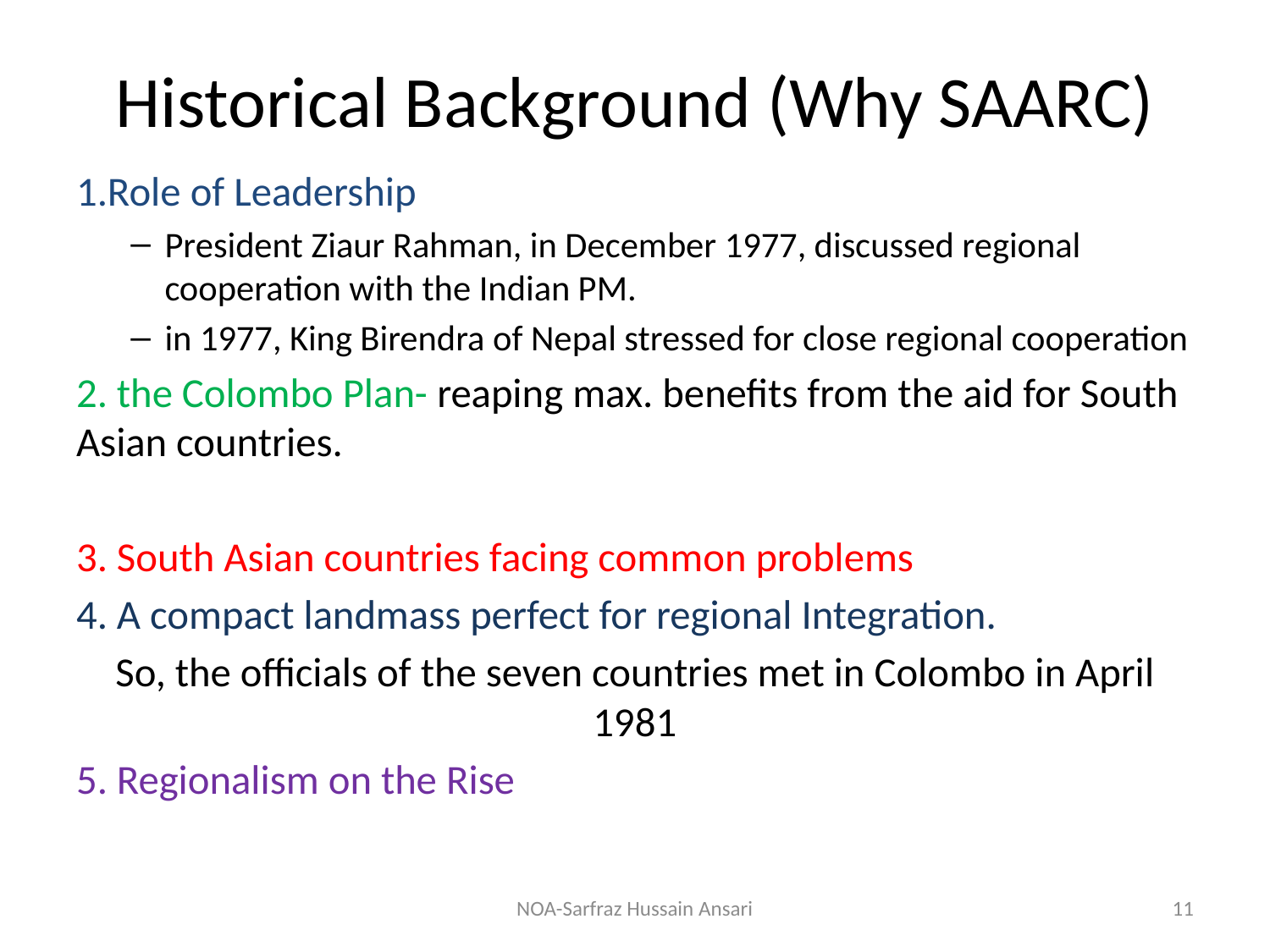

# Historical Background (Why SAARC)
1.Role of Leadership
President Ziaur Rahman, in December 1977, discussed regional cooperation with the Indian PM.
in 1977, King Birendra of Nepal stressed for close regional cooperation
2. the Colombo Plan- reaping max. benefits from the aid for South Asian countries.

3. South Asian countries facing common problems
4. A compact landmass perfect for regional Integration.
So, the officials of the seven countries met in Colombo in April 1981
5. Regionalism on the Rise

NOA-Sarfraz Hussain Ansari
11